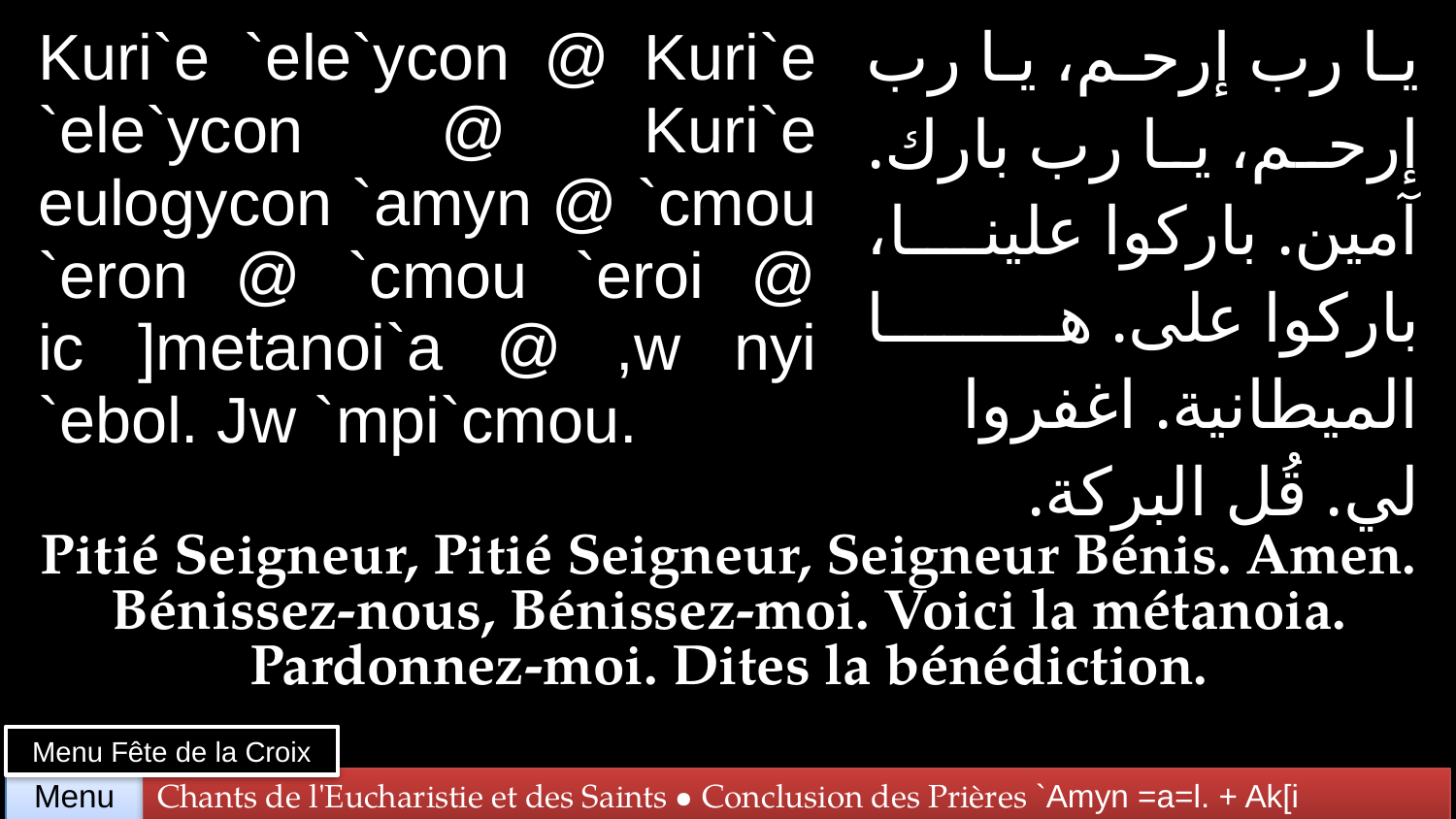

| Kuri`e `ele`ycon @ Kuri`e `ele`ycon @ Kuri`e eulogycon `amyn @ `cmou `eron @ `cmou `eroi @ ic ]metanoi`a @ ,w nyi `ebol. Jw `mpi`cmou. |  | يا رب إرحم، يا رب إرحم، يا رب بارك. آمين. باركوا علينا، باركوا على. ها الميطانية. اغفروا لي. قُل البركة. |
| --- | --- | --- |
|  |  |  |
| Pitié Seigneur, Pitié Seigneur, Seigneur Bénis. Amen. Bénissez-nous, Bénissez-moi. Voici la métanoia. Pardonnez-moi. Dites la bénédiction. |  |  |
Menu Fête de la Croix
Chants de l'Eucharistie et des Saints • Conclusion des Prières `Amyn =a=l. + Ak[i
Menu